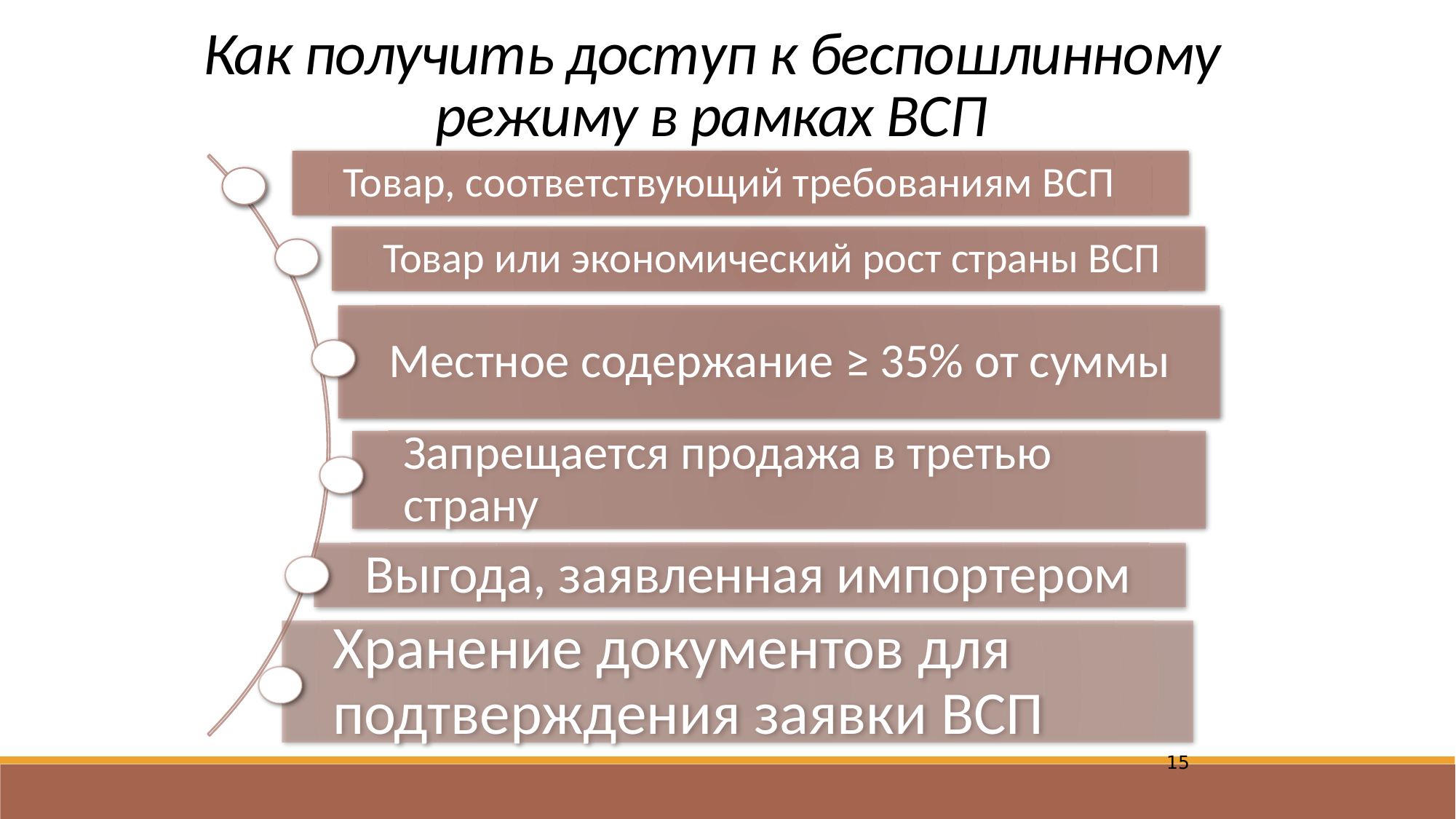

Как получить доступ к беспошлинному режиму в рамках ВСП
Товар, соответствующий требованиям ВСП
Товар или экономический рост страны ВСП
Местное содержание ≥ 35% от суммы
Запрещается продажа в третью страну
Выгода, заявленная импортером
Хранение документов для подтверждения заявки ВСП
15